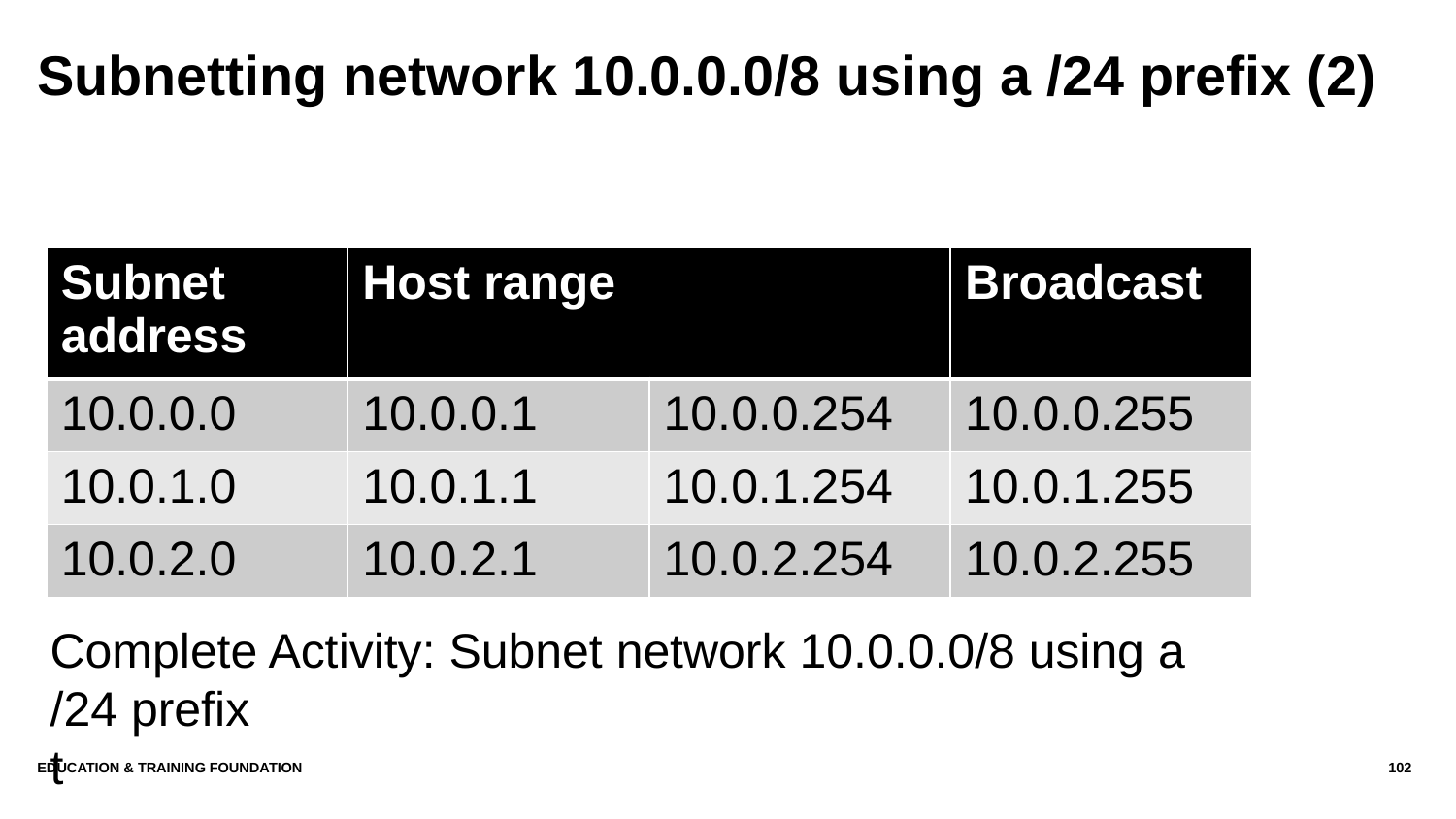

# Subnetting network 10.0.0.0/8 using a /24 prefix (2)
| Subnet address | Host range |  | Broadcast |
| --- | --- | --- | --- |
| 10.0.0.0 | 10.0.0.1 | 10.0.0.254 | 10.0.0.255 |
| 10.0.1.0 | 10.0.1.1 | 10.0.1.254 | 10.0.1.255 |
| 10.0.2.0 | 10.0.2.1 | 10.0.2.254 | 10.0.2.255 |
Complete Activity: Subnet network 10.0.0.0/8 using a /24 prefix
t
Education & Training Foundation
102